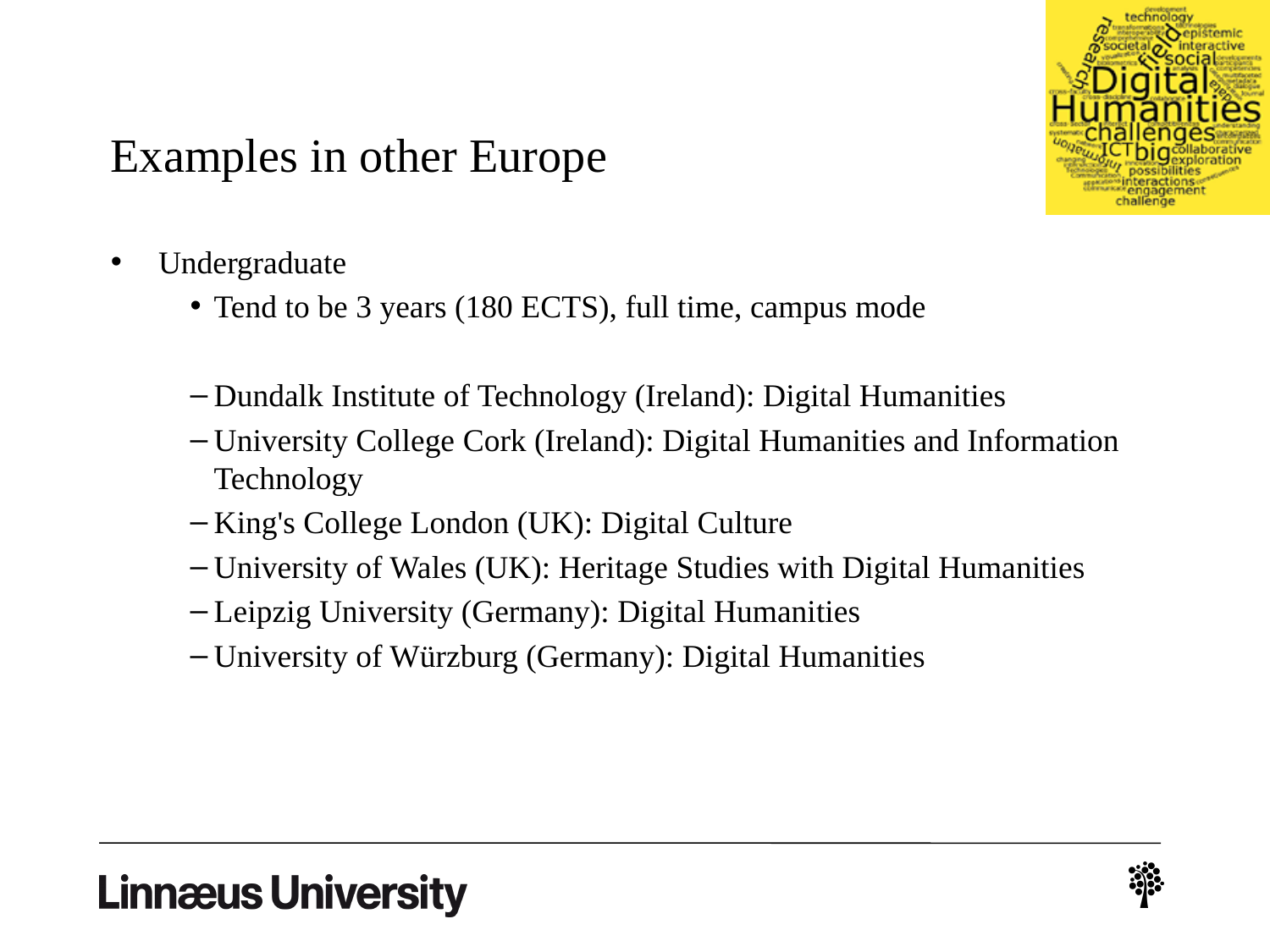

# Examples in other Europe
Undergraduate
Tend to be 3 years (180 ECTS), full time, campus mode

Dundalk Institute of Technology (Ireland): Digital Humanities
University College Cork (Ireland): Digital Humanities and Information Technology
King's College London (UK): Digital Culture
University of Wales (UK): Heritage Studies with Digital Humanities
Leipzig University (Germany): Digital Humanities
University of Würzburg (Germany): Digital Humanities